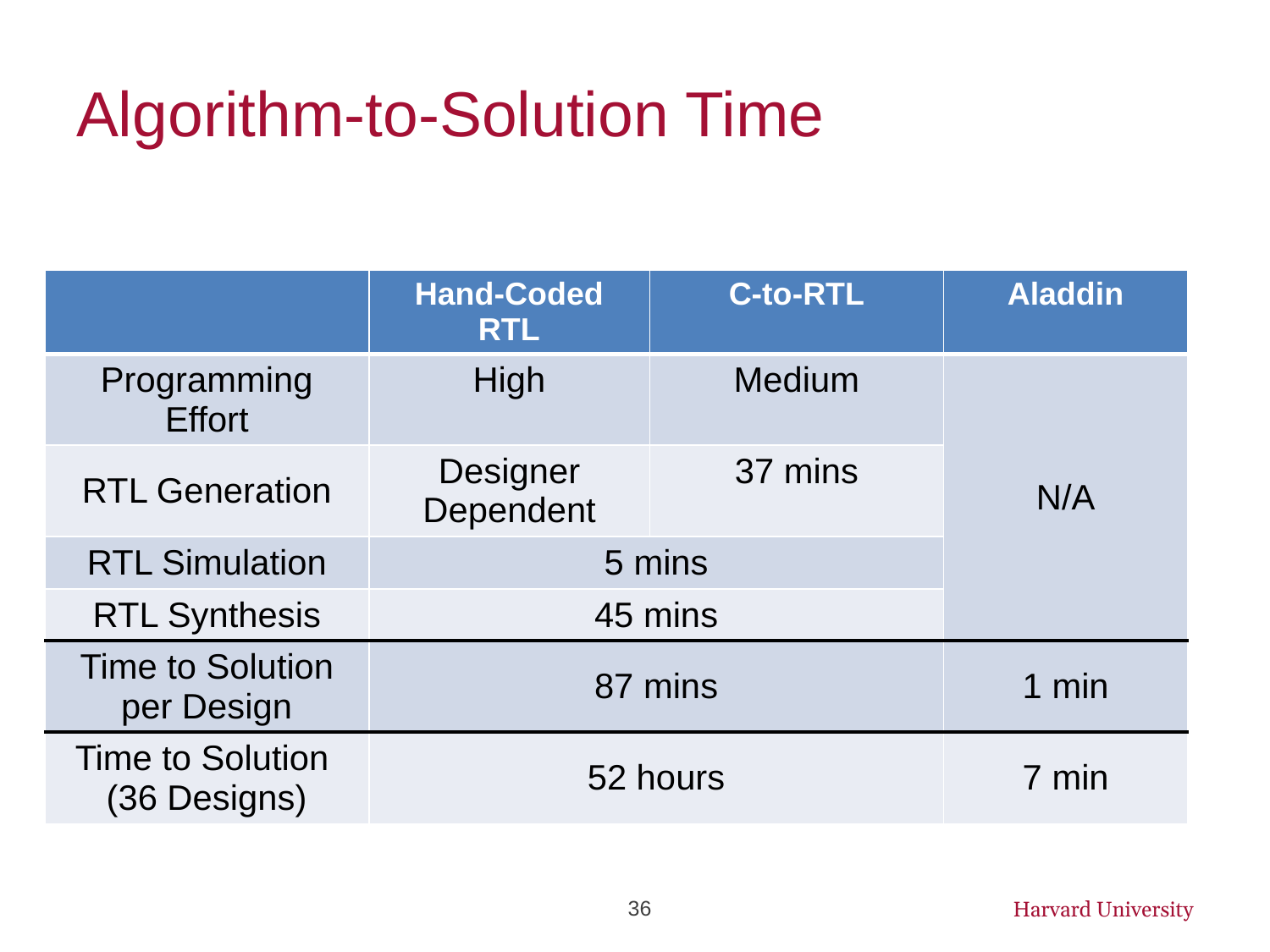

# Algorithm-to-Solution Time
|  | Hand-Coded RTL | C-to-RTL | Aladdin |
| --- | --- | --- | --- |
| Programming Effort | High | Medium | N/A |
| RTL Generation | Designer Dependent | 37 mins |  |
| RTL Simulation | 5 mins |  |  |
| RTL Synthesis | 45 mins |  |  |
| Time to Solution per Design | 87 mins |  | 1 min |
| Time to Solution (36 Designs) | 52 hours |  | 7 min |
36
Harvard University